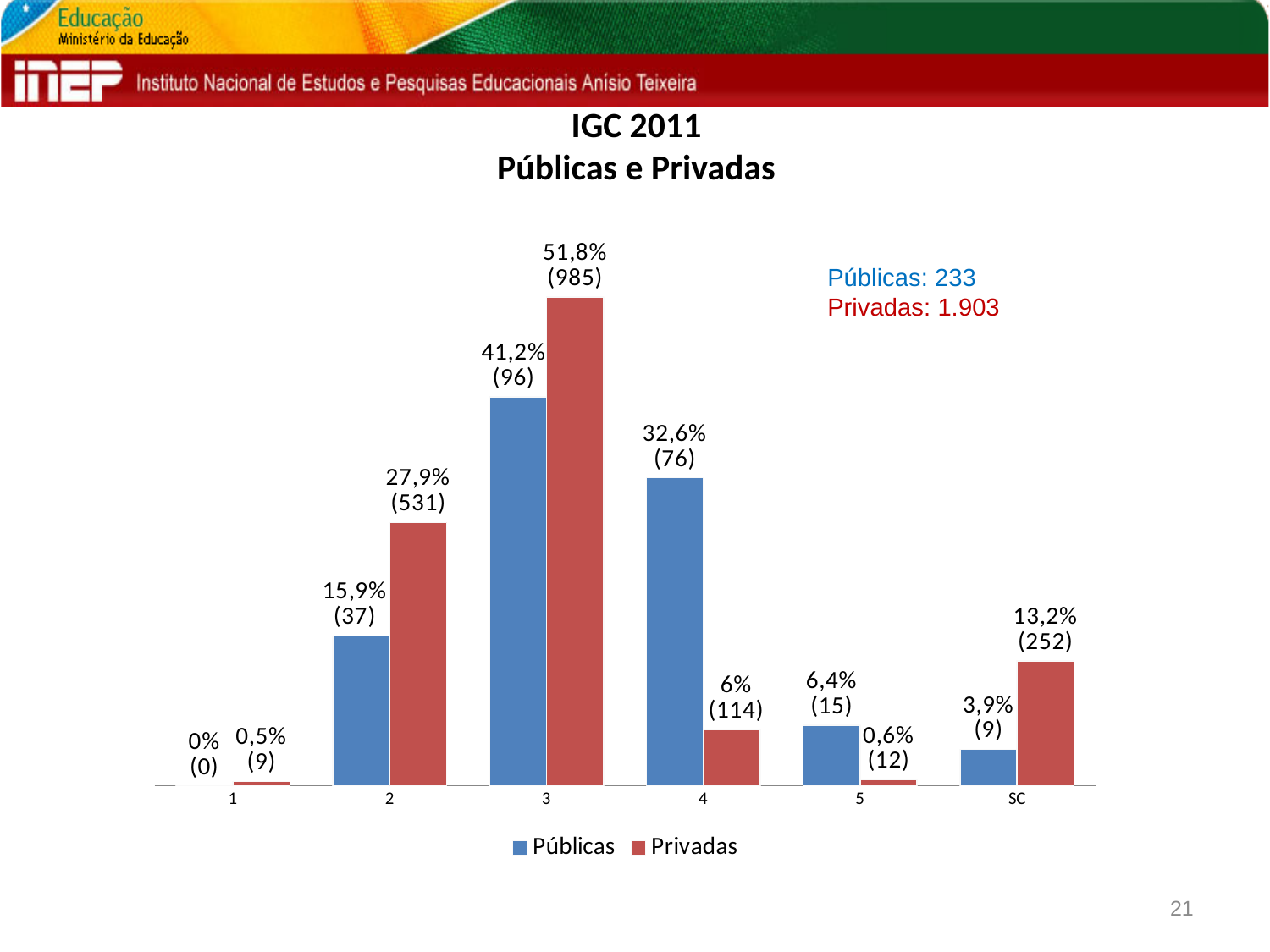

# IGC 2011 Públicas e Privadas

### Chart

| Category | Públicas | Privadas |
|---|---|---|
| 1 | 0.0 | 0.004729374671571204 |
| 2 | 0.15879828326180262 | 0.279033105622701 |
| 3 | 0.41201716738197436 | 0.5176037834997372 |
| 4 | 0.32618025751072965 | 0.059905412506568584 |
| 5 | 0.06437768240343349 | 0.006305832895428271 |
| SC | 0.03862660944206009 | 0.13242249080399374 |
Públicas: 233
Privadas: 1.903
21